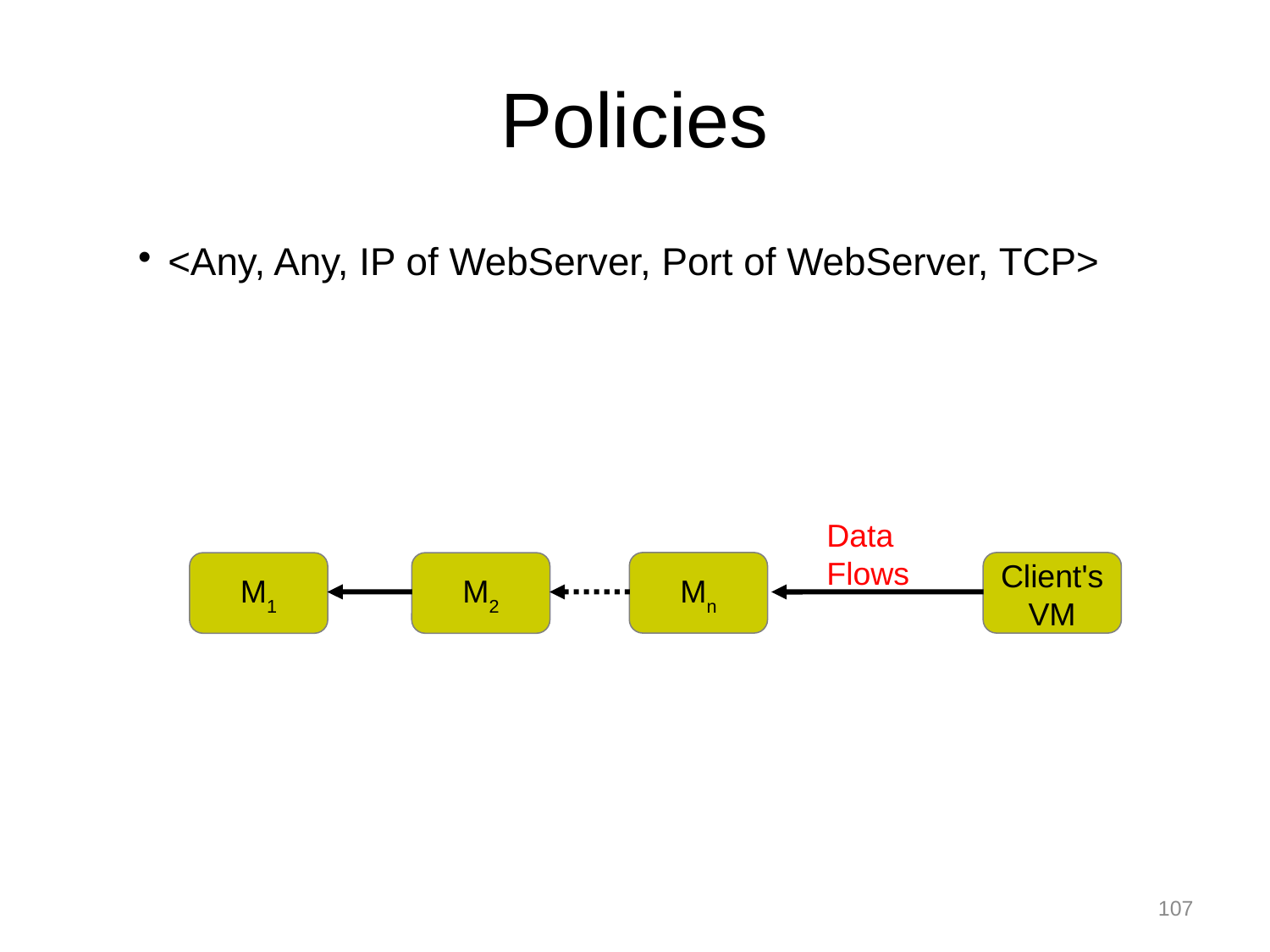

# Policies
<Any, Any, IP of WebServer, Port of WebServer, TCP>
Data Flows
Mn
Client's
VM
M1
M2

107